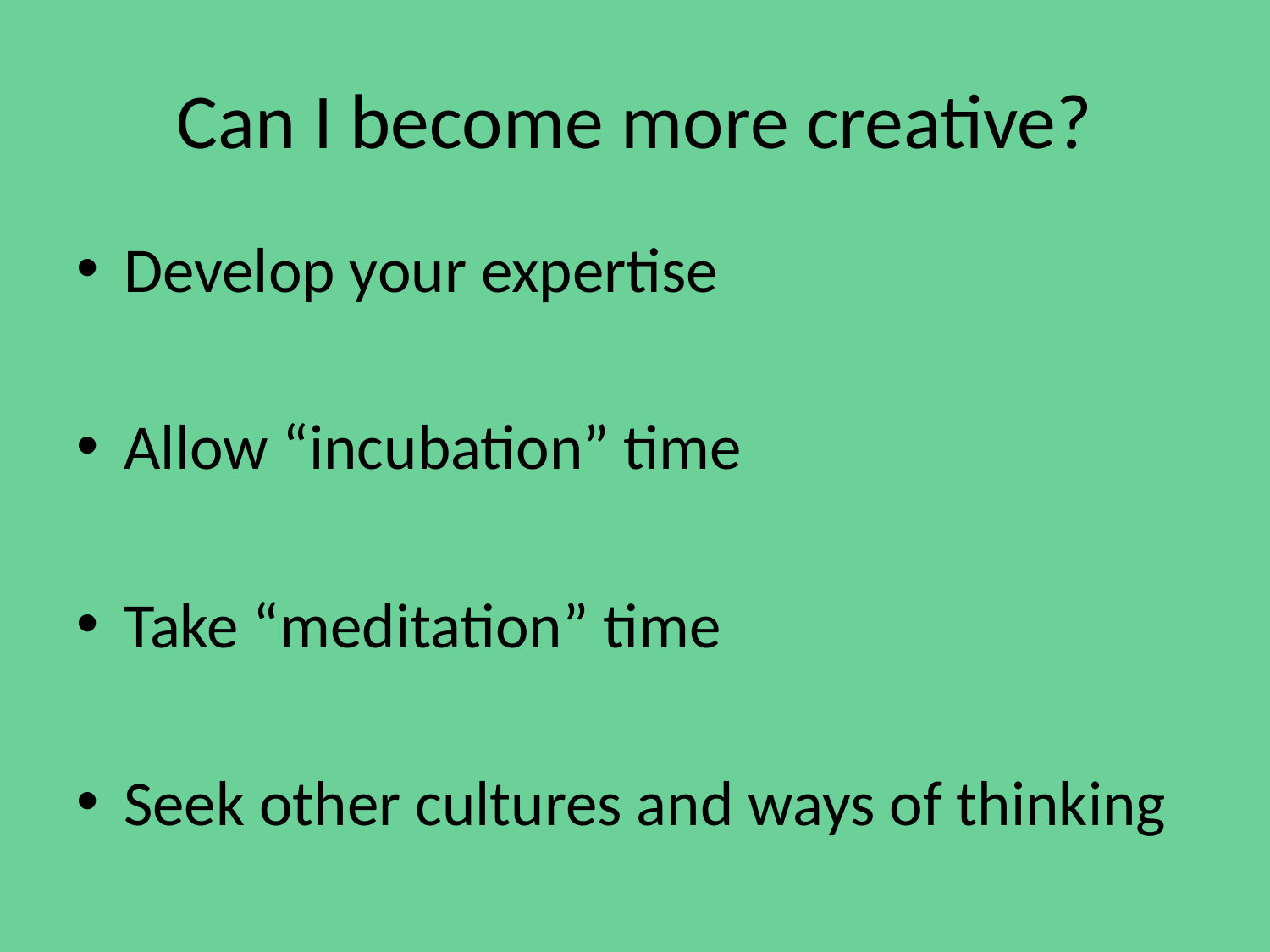

# Can I become more creative?
Develop your expertise

Allow “incubation” time

Take “meditation” time

Seek other cultures and ways of thinking